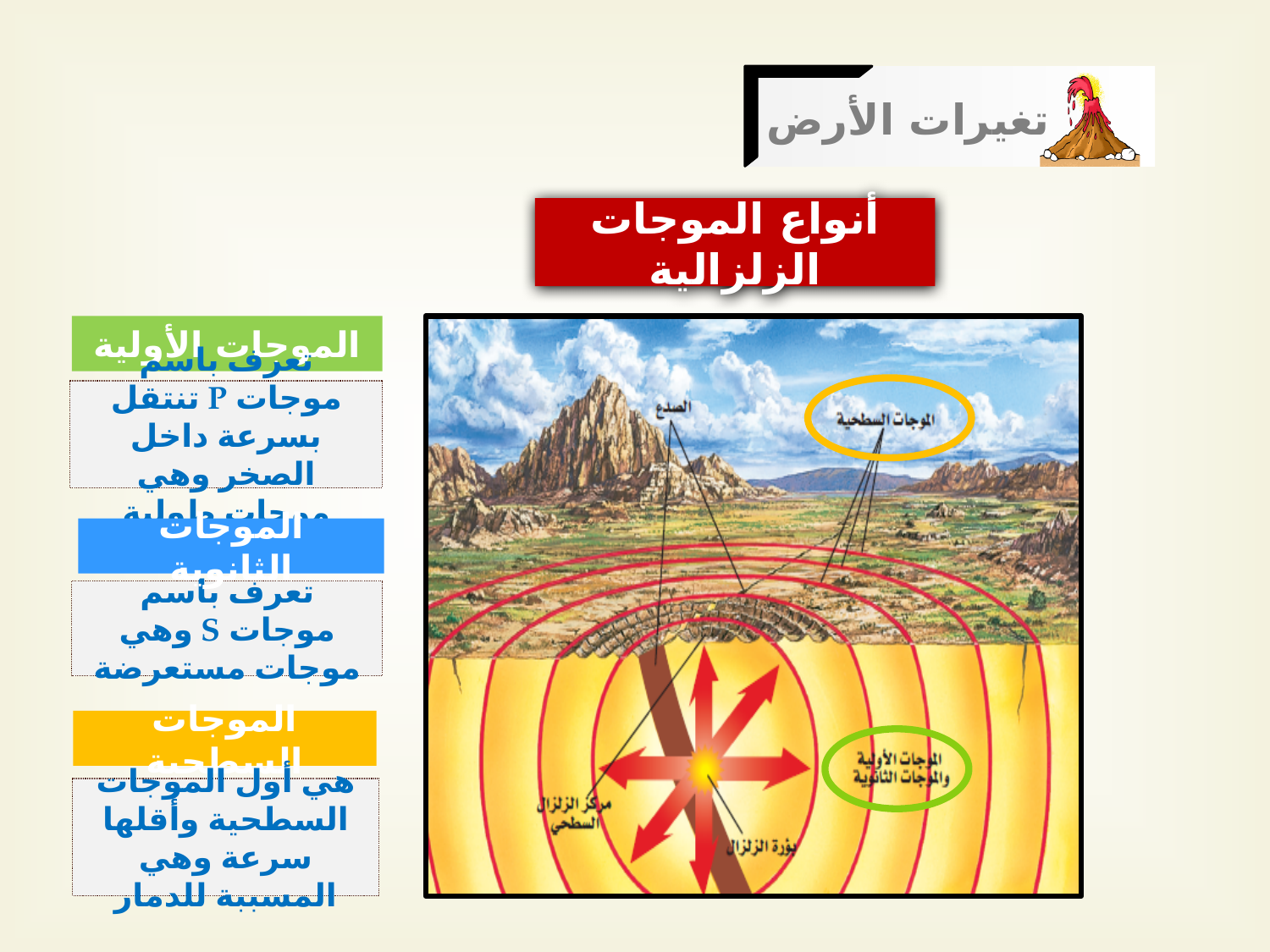

تغيرات الأرض
أنواع الموجات الزلزالية
الموجات الأولية

تعرف باسم موجات P تنتقل بسرعة داخل الصخر وهي موجات طولية
الموجات الثانوية
تعرف باسم موجات S وهي موجات مستعرضة
الموجات السطحية

هي أول الموجات السطحية وأقلها سرعة وهي المسببة للدمار